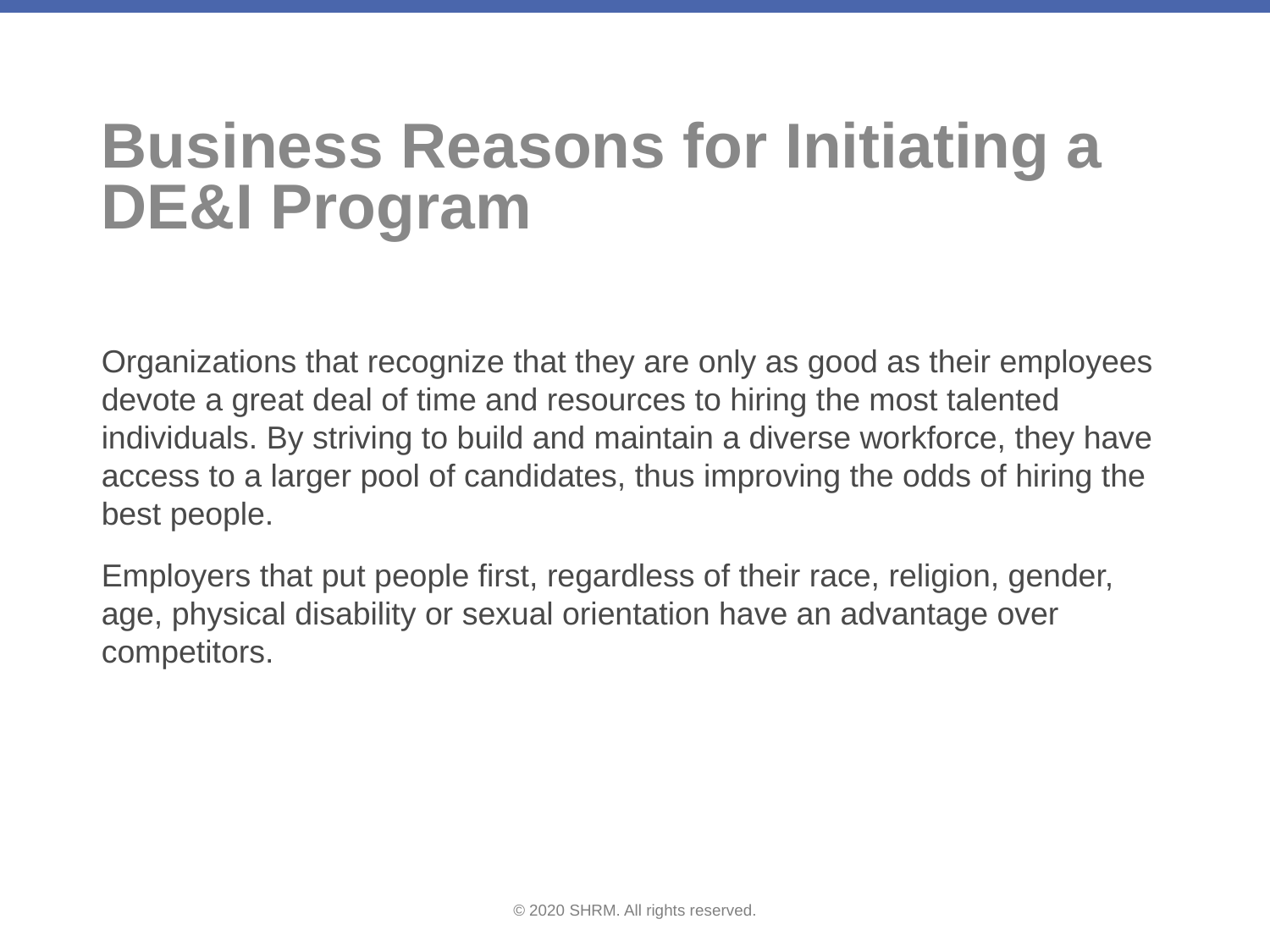

# Business Reasons for Initiating a DE&I Program

Organizations that recognize that they are only as good as their employees devote a great deal of time and resources to hiring the most talented individuals. By striving to build and maintain a diverse workforce, they have access to a larger pool of candidates, thus improving the odds of hiring the best people.
Employers that put people first, regardless of their race, religion, gender, age, physical disability or sexual orientation have an advantage over competitors.